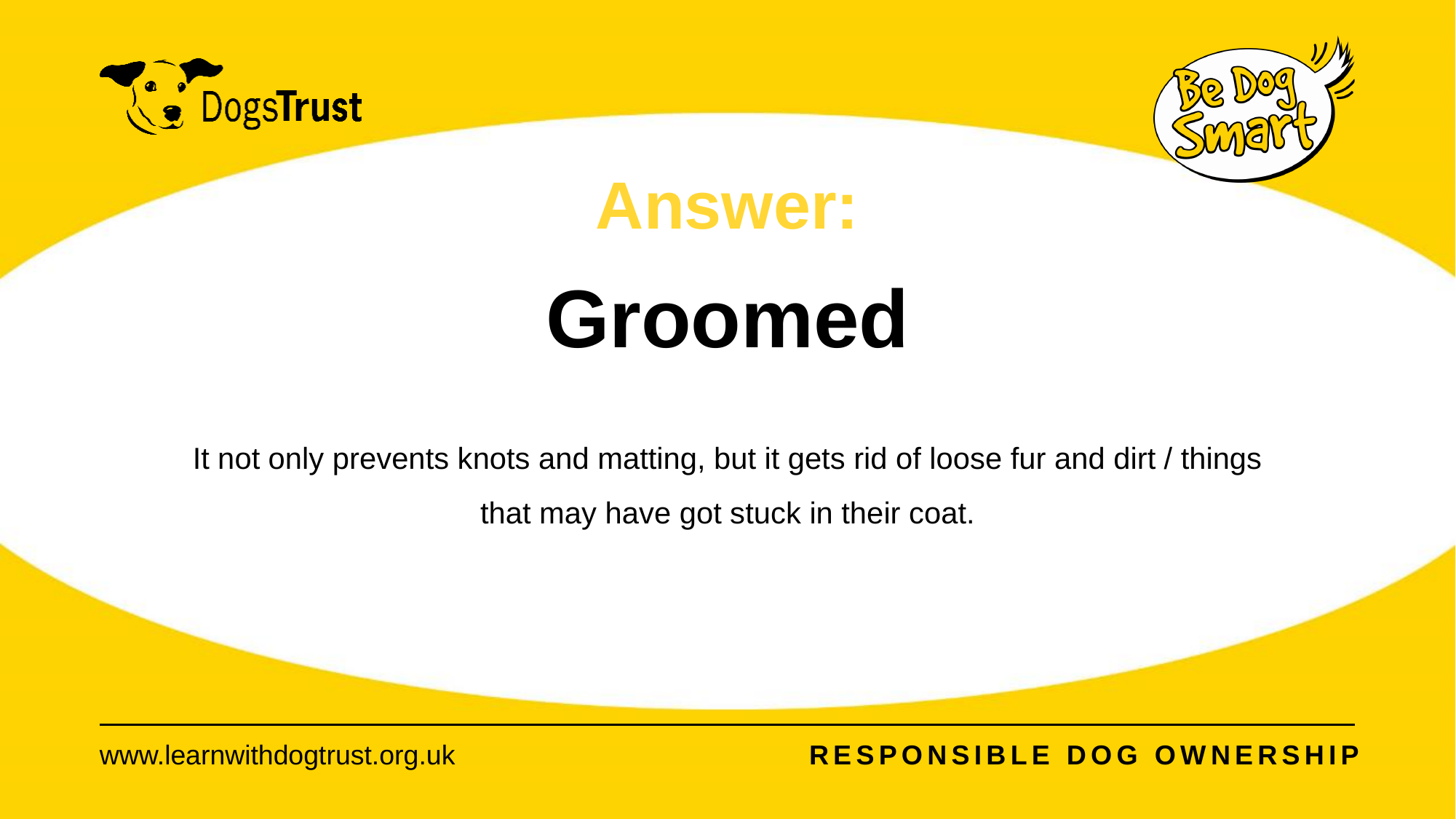

# Groomed
It not only prevents knots and matting, but it gets rid of loose fur and dirt / things that may have got stuck in their coat.